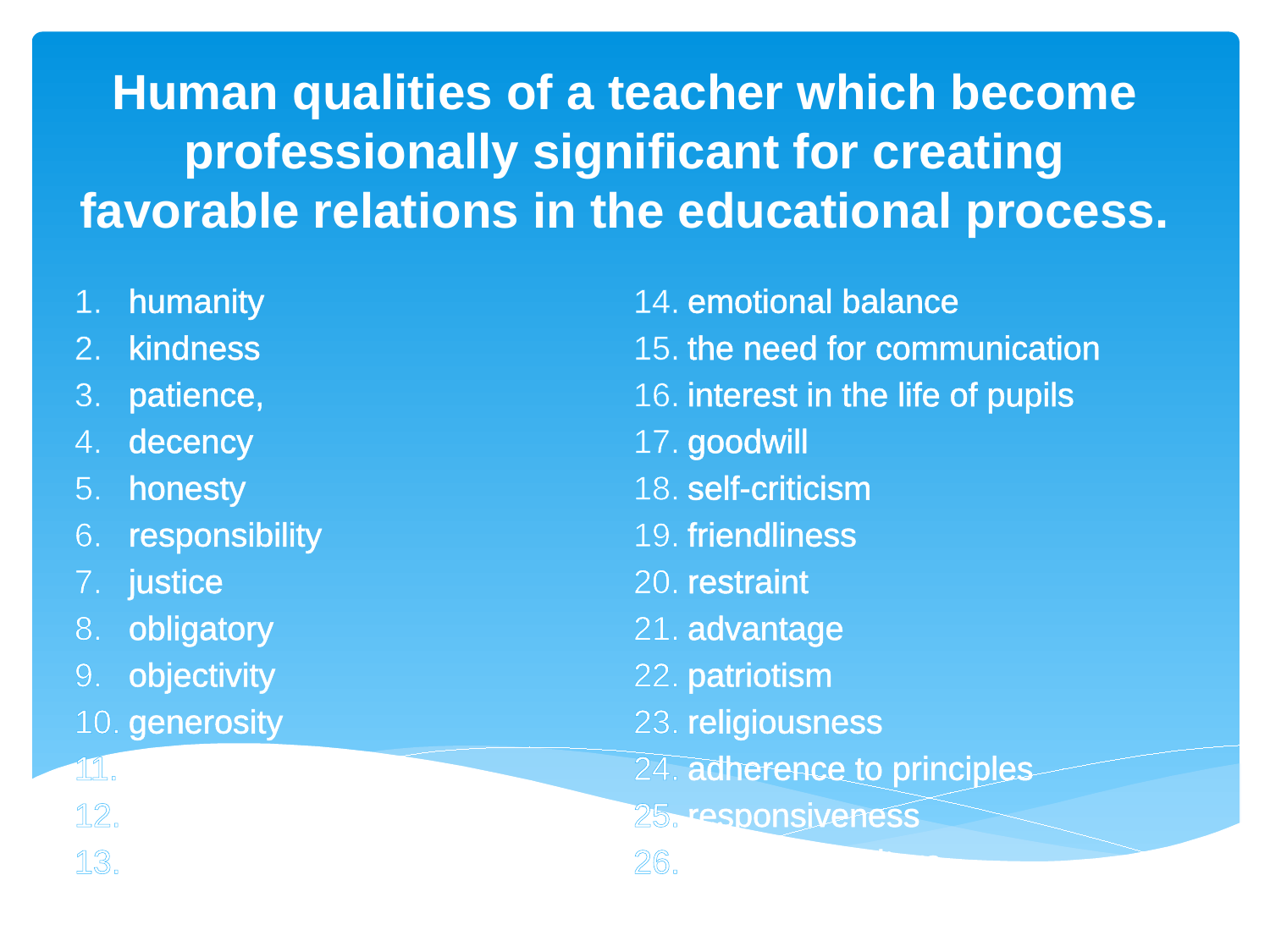

# Human qualities of a teacher which become professionally significant for creating favorable relations in the educational process.
humanity
kindness
patience,
decency
honesty
responsibility
justice
obligatory
objectivity
generosity
respect for people
high morality
optimism

emotional balance
the need for communication
interest in the life of pupils
goodwill
self-criticism
friendliness
restraint
advantage
patriotism
religiousness
adherence to principles
responsiveness
emotional culture